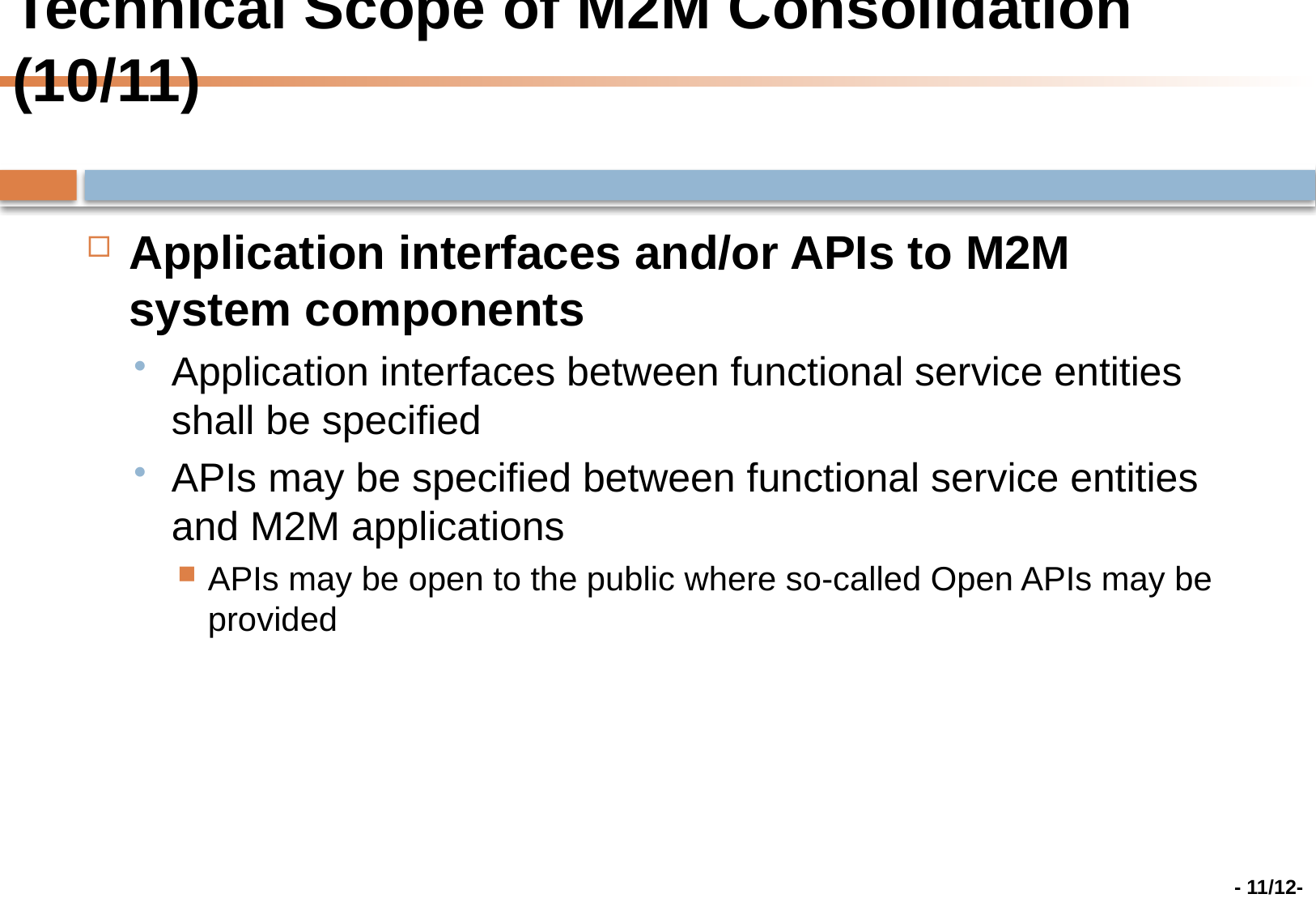

# Technical Scope of M2M Consolidation (10/11)
Application interfaces and/or APIs to M2M system components
Application interfaces between functional service entities shall be specified
APIs may be specified between functional service entities and M2M applications
APIs may be open to the public where so-called Open APIs may be provided